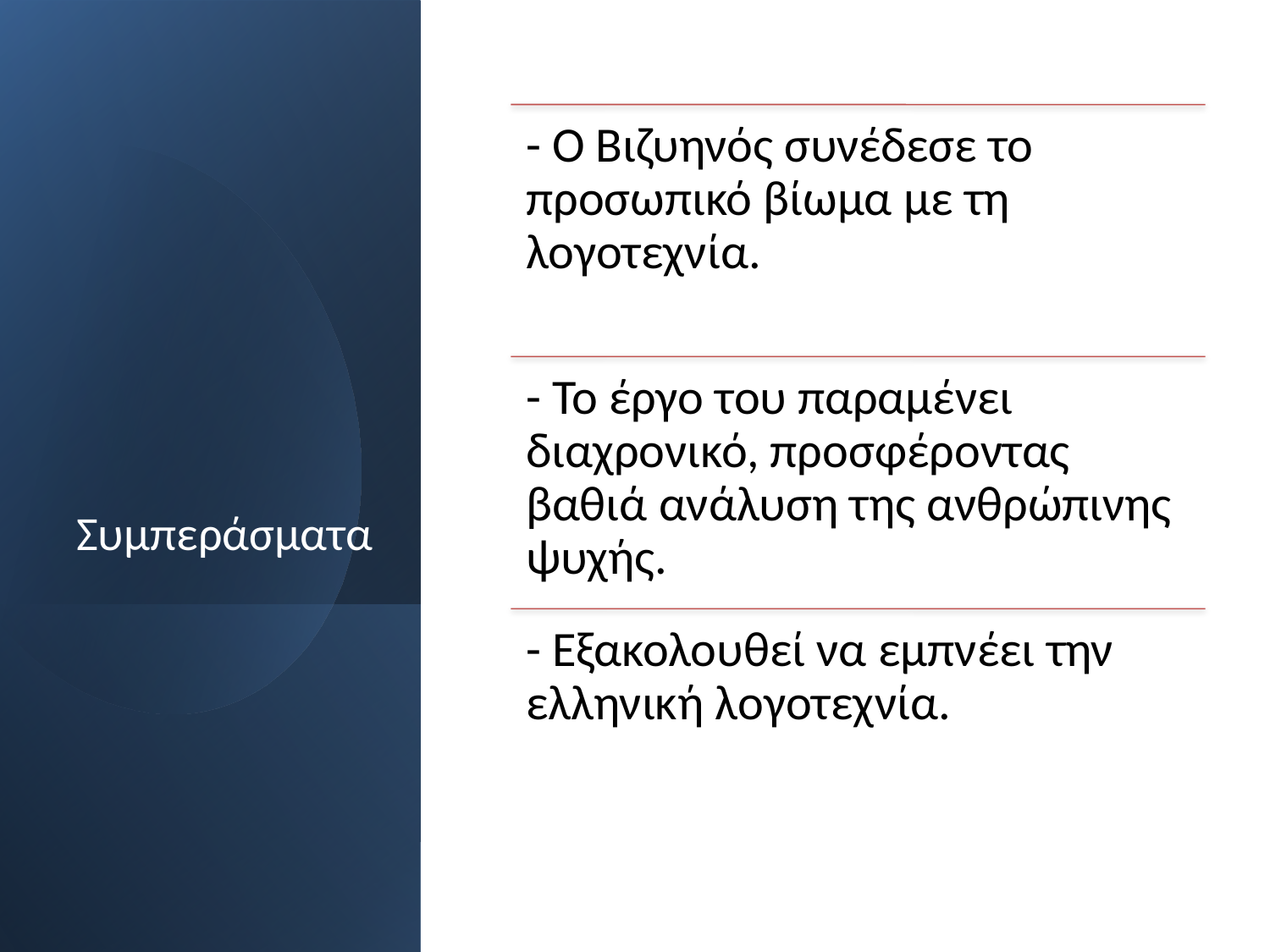

- Ο Βιζυηνός συνέδεσε το προσωπικό βίωμα με τη λογοτεχνία.
- Το έργο του παραμένει διαχρονικό, προσφέροντας βαθιά ανάλυση της ανθρώπινης ψυχής.
- Εξακολουθεί να εμπνέει την ελληνική λογοτεχνία.

# Συμπεράσματα